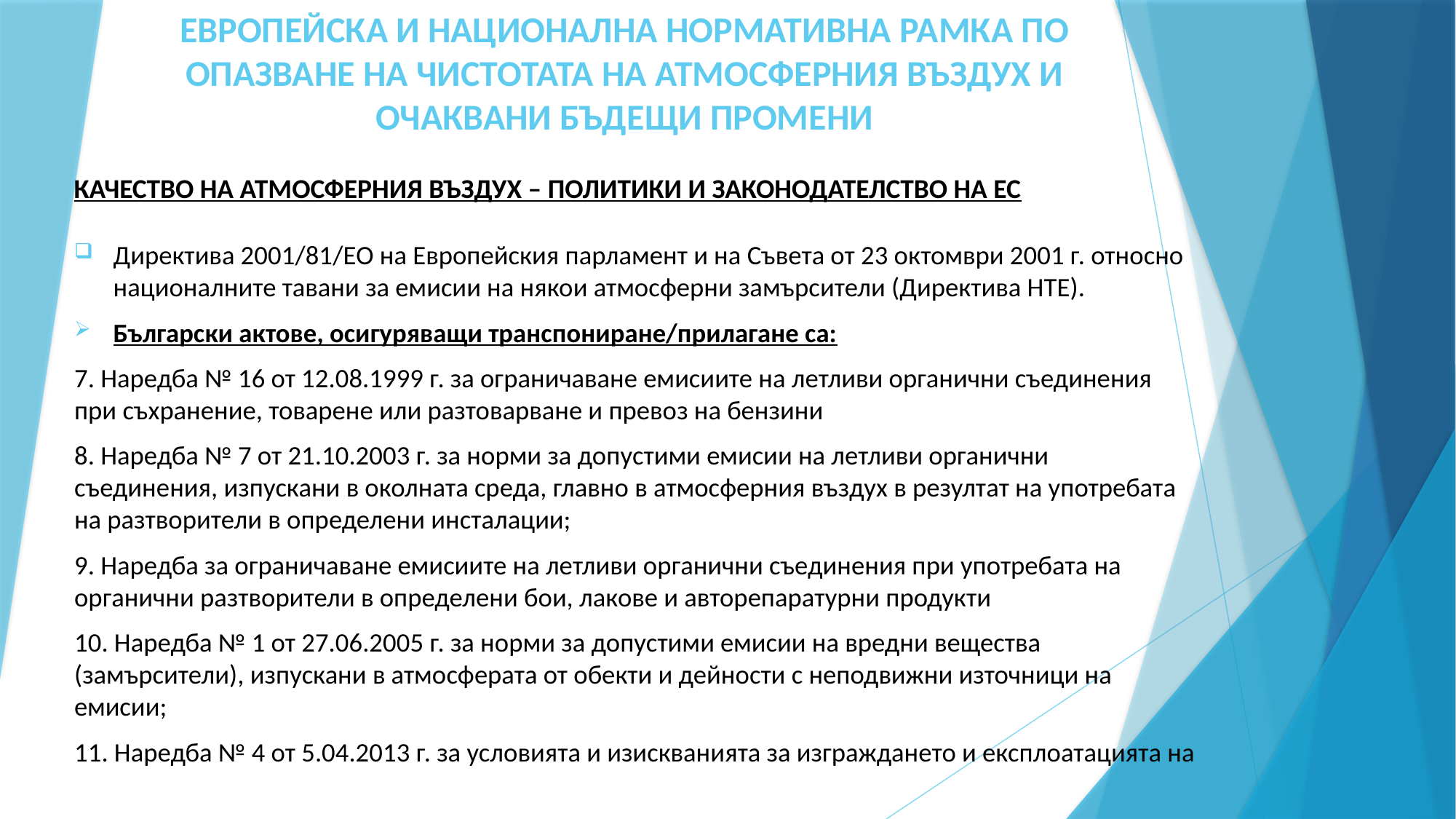

# ЕВРОПЕЙСКА И НАЦИОНАЛНА НОРМАТИВНА РАМКА ПО ОПАЗВАНЕ НА ЧИСТОТАТА НА АТМОСФЕРНИЯ ВЪЗДУХ И ОЧАКВАНИ БЪДЕЩИ ПРОМЕНИ
КАЧЕСТВО НА АТМОСФЕРНИЯ ВЪЗДУХ – ПОЛИТИКИ И ЗАКОНОДАТЕЛСТВО НА ЕС
Директива 2001/81/EО на Европейския парламент и на Съвета от 23 октомври 2001 г. относно националните тавани за емисии на някои атмосферни замърсители (Директива НТЕ).
Български актове, осигуряващи транспониране/прилагане са:
7. Наредба № 16 от 12.08.1999 г. за ограничаване емисиите на летливи органични съединения при съхранение, товарене или разтоварване и превоз на бензини
8. Наредба № 7 от 21.10.2003 г. за норми за допустими емисии на летливи органични съединения, изпускани в околната среда, главно в атмосферния въздух в резултат на употребата на разтворители в определени инсталации;
9. Наредба за ограничаване емисиите на летливи органични съединения при употребата на органични разтворители в определени бои, лакове и авторепаратурни продукти
10. Наредба № 1 от 27.06.2005 г. за норми за допустими емисии на вредни вещества (замърсители), изпускани в атмосферата от обекти и дейности с неподвижни източници на емисии;
11. Наредба № 4 от 5.04.2013 г. за условията и изискванията за изграждането и експлоатацията на